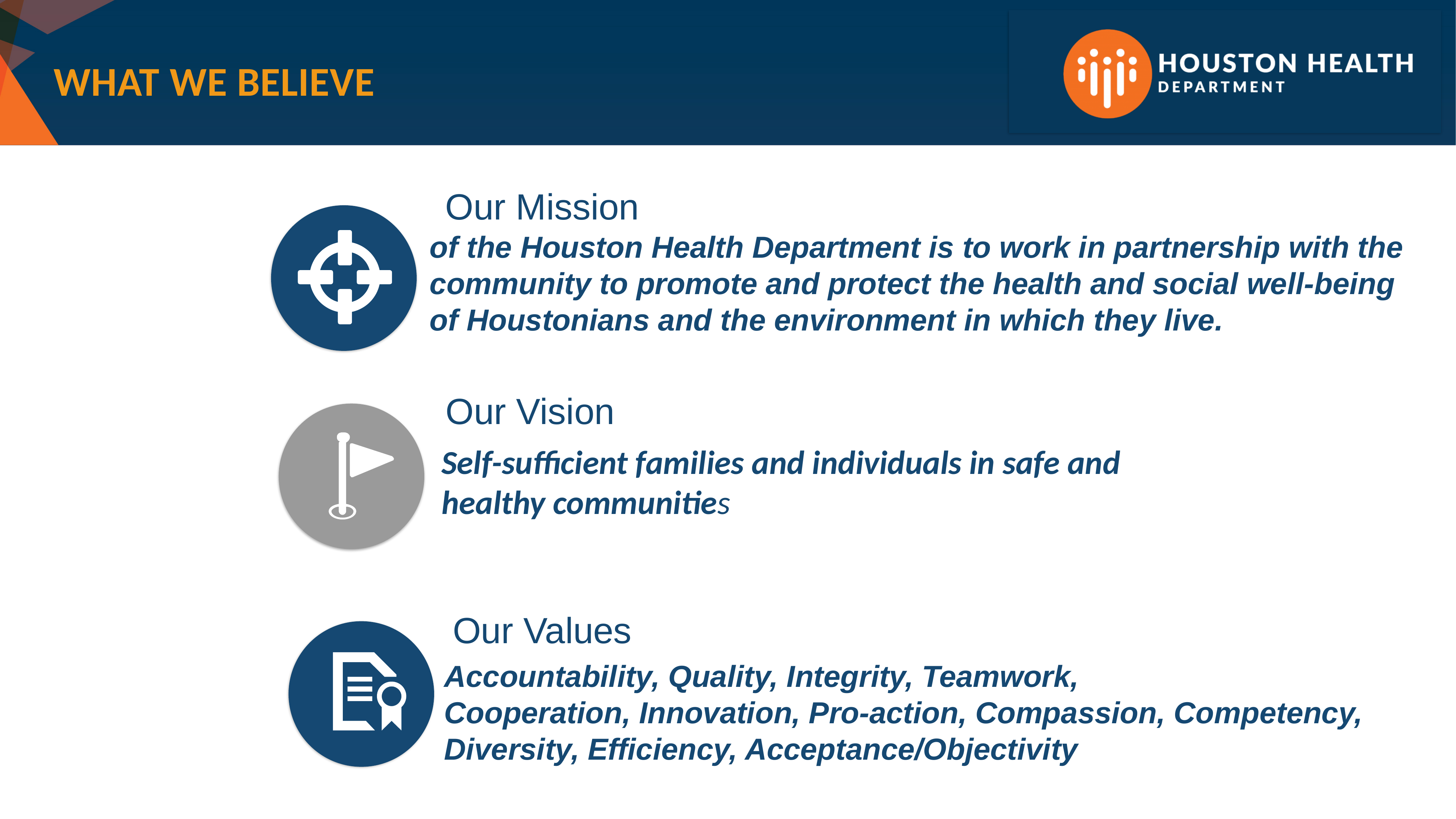

WHAT WE BELIEVE
Our Mission

of the Houston Health Department is to work in partnership with the community to promote and protect the health and social well-being of Houstonians and the environment in which they live.
Our Vision

Self-sufficient families and individuals in safe and healthy communities
Our Values

Accountability, Quality, Integrity, Teamwork,
Cooperation, Innovation, Pro-action, Compassion, Competency, Diversity, Efficiency, Acceptance/Objectivity